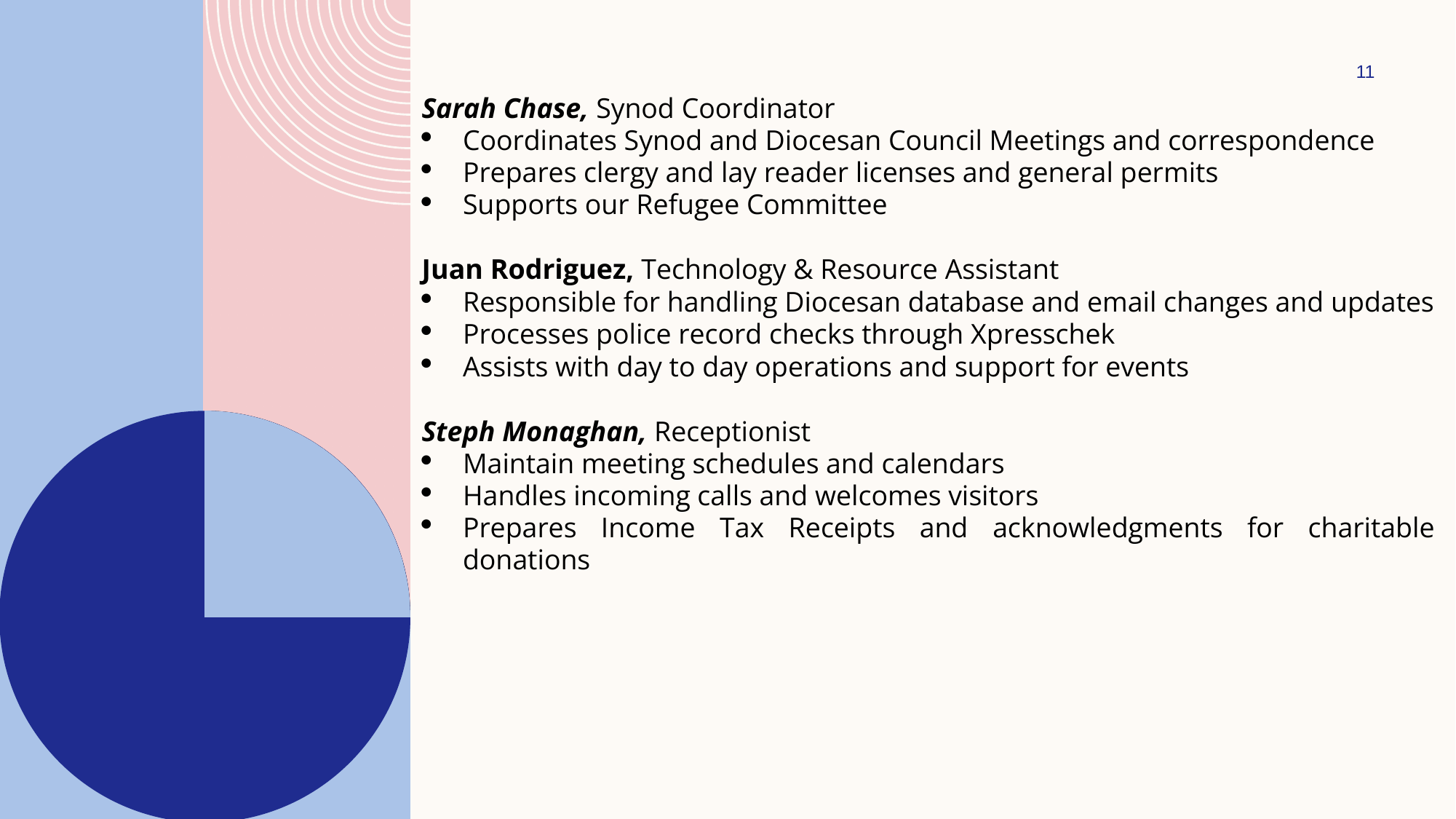

11
Sarah Chase, Synod Coordinator
Coordinates Synod and Diocesan Council Meetings and correspondence
Prepares clergy and lay reader licenses and general permits
Supports our Refugee Committee

Juan Rodriguez, Technology & Resource Assistant
Responsible for handling Diocesan database and email changes and updates
Processes police record checks through Xpresschek
Assists with day to day operations and support for events

Steph Monaghan, Receptionist
Maintain meeting schedules and calendars
Handles incoming calls and welcomes visitors
Prepares Income Tax Receipts and acknowledgments for charitable donations